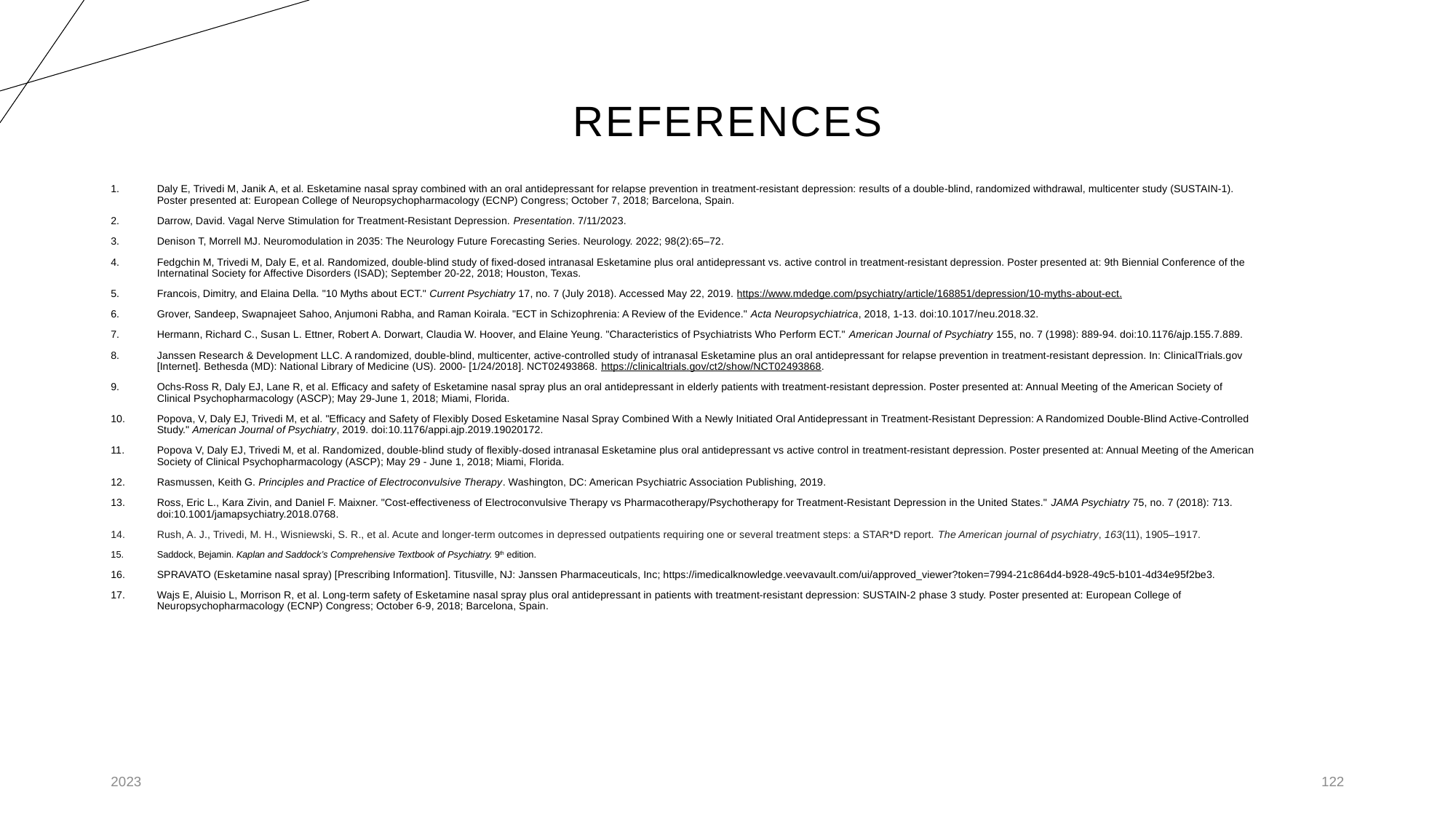

# references
Daly E, Trivedi M, Janik A, et al. Esketamine nasal spray combined with an oral antidepressant for relapse prevention in treatment-resistant depression: results of a double-blind, randomized withdrawal, multicenter study (SUSTAIN-1). Poster presented at: European College of Neuropsychopharmacology (ECNP) Congress; October 7, 2018; Barcelona, Spain.
Darrow, David. Vagal Nerve Stimulation for Treatment-Resistant Depression. Presentation. 7/11/2023.
Denison T, Morrell MJ. Neuromodulation in 2035: The Neurology Future Forecasting Series. Neurology. 2022; 98(2):65–72.
Fedgchin M, Trivedi M, Daly E, et al. Randomized, double-blind study of fixed-dosed intranasal Esketamine plus oral antidepressant vs. active control in treatment-resistant depression. Poster presented at: 9th Biennial Conference of the Internatinal Society for Affective Disorders (ISAD); September 20-22, 2018; Houston, Texas.
Francois, Dimitry, and Elaina Della. "10 Myths about ECT." Current Psychiatry 17, no. 7 (July 2018). Accessed May 22, 2019. https://www.mdedge.com/psychiatry/article/168851/depression/10-myths-about-ect.
Grover, Sandeep, Swapnajeet Sahoo, Anjumoni Rabha, and Raman Koirala. "ECT in Schizophrenia: A Review of the Evidence." Acta Neuropsychiatrica, 2018, 1-13. doi:10.1017/neu.2018.32.
Hermann, Richard C., Susan L. Ettner, Robert A. Dorwart, Claudia W. Hoover, and Elaine Yeung. "Characteristics of Psychiatrists Who Perform ECT." American Journal of Psychiatry 155, no. 7 (1998): 889-94. doi:10.1176/ajp.155.7.889.
Janssen Research & Development LLC. A randomized, double-blind, multicenter, active-controlled study of intranasal Esketamine plus an oral antidepressant for relapse prevention in treatment-resistant depression. In: ClinicalTrials.gov [Internet]. Bethesda (MD): National Library of Medicine (US). 2000- [1/24/2018]. NCT02493868. https://clinicaltrials.gov/ct2/show/NCT02493868.
Ochs-Ross R, Daly EJ, Lane R, et al. Efficacy and safety of Esketamine nasal spray plus an oral antidepressant in elderly patients with treatment-resistant depression. Poster presented at: Annual Meeting of the American Society of Clinical Psychopharmacology (ASCP); May 29-June 1, 2018; Miami, Florida.
Popova, V, Daly EJ, Trivedi M, et al. "Efficacy and Safety of Flexibly Dosed Esketamine Nasal Spray Combined With a Newly Initiated Oral Antidepressant in Treatment-Resistant Depression: A Randomized Double-Blind Active-Controlled Study." American Journal of Psychiatry, 2019. doi:10.1176/appi.ajp.2019.19020172.
Popova V, Daly EJ, Trivedi M, et al. Randomized, double-blind study of flexibly-dosed intranasal Esketamine plus oral antidepressant vs active control in treatment-resistant depression. Poster presented at: Annual Meeting of the American Society of Clinical Psychopharmacology (ASCP); May 29 - June 1, 2018; Miami, Florida.
Rasmussen, Keith G. Principles and Practice of Electroconvulsive Therapy. Washington, DC: American Psychiatric Association Publishing, 2019.
Ross, Eric L., Kara Zivin, and Daniel F. Maixner. "Cost-effectiveness of Electroconvulsive Therapy vs Pharmacotherapy/Psychotherapy for Treatment-Resistant Depression in the United States." JAMA Psychiatry 75, no. 7 (2018): 713. doi:10.1001/jamapsychiatry.2018.0768.
Rush, A. J., Trivedi, M. H., Wisniewski, S. R., et al. Acute and longer-term outcomes in depressed outpatients requiring one or several treatment steps: a STAR*D report. The American journal of psychiatry, 163(11), 1905–1917.
Saddock, Bejamin. Kaplan and Saddock’s Comprehensive Textbook of Psychiatry. 9th edition.
SPRAVATO (Esketamine nasal spray) [Prescribing Information]. Titusville, NJ: Janssen Pharmaceuticals, Inc; https://imedicalknowledge.veevavault.com/ui/approved_viewer?token=7994-21c864d4-b928-49c5-b101-4d34e95f2be3.
Wajs E, Aluisio L, Morrison R, et al. Long-term safety of Esketamine nasal spray plus oral antidepressant in patients with treatment-resistant depression: SUSTAIN-2 phase 3 study. Poster presented at: European College of Neuropsychopharmacology (ECNP) Congress; October 6-9, 2018; Barcelona, Spain.
2023
122